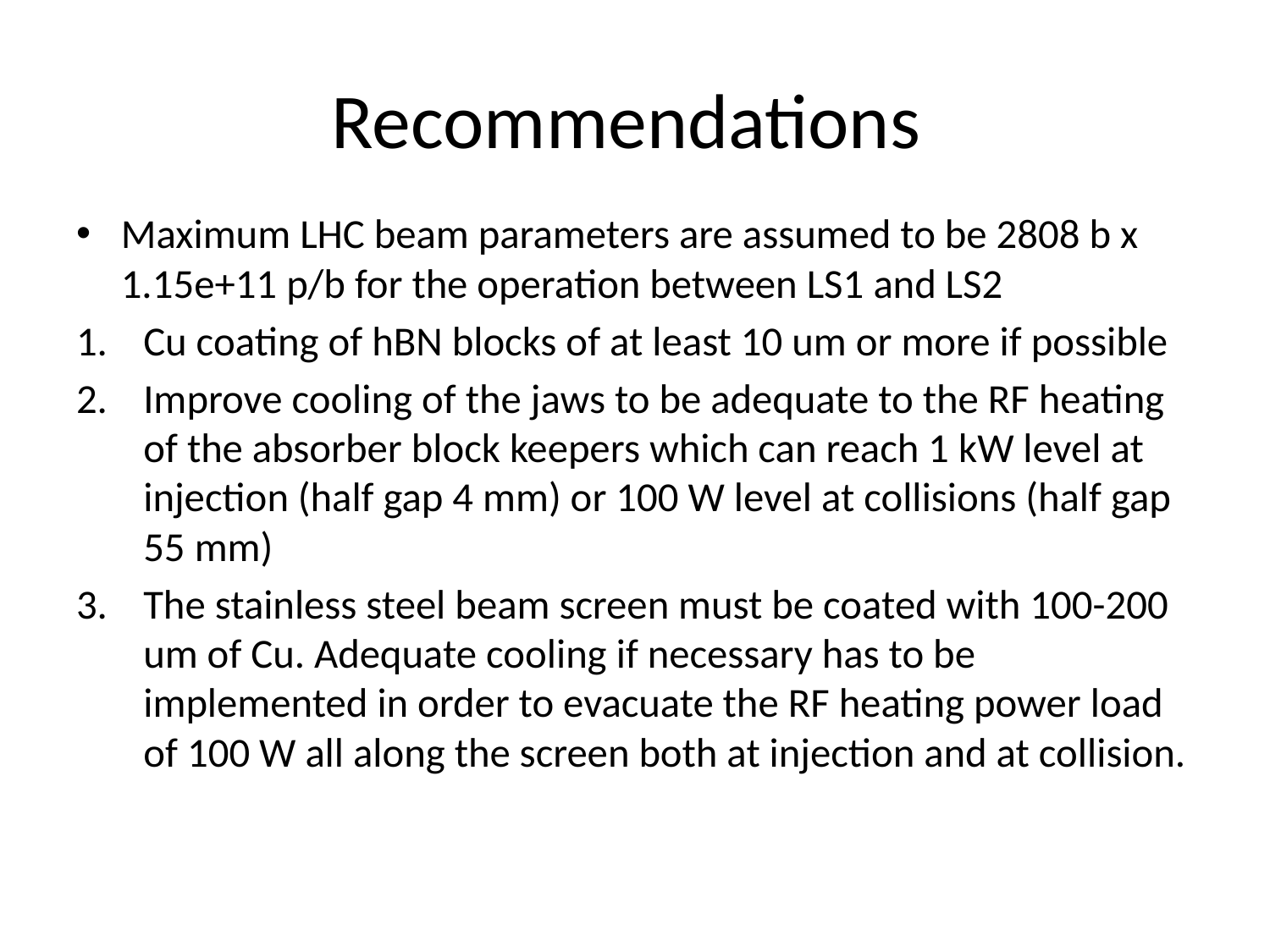

# Recommendations
Maximum LHC beam parameters are assumed to be 2808 b x 1.15e+11 p/b for the operation between LS1 and LS2
Cu coating of hBN blocks of at least 10 um or more if possible
Improve cooling of the jaws to be adequate to the RF heating of the absorber block keepers which can reach 1 kW level at injection (half gap 4 mm) or 100 W level at collisions (half gap 55 mm)
The stainless steel beam screen must be coated with 100-200 um of Cu. Adequate cooling if necessary has to be implemented in order to evacuate the RF heating power load of 100 W all along the screen both at injection and at collision.